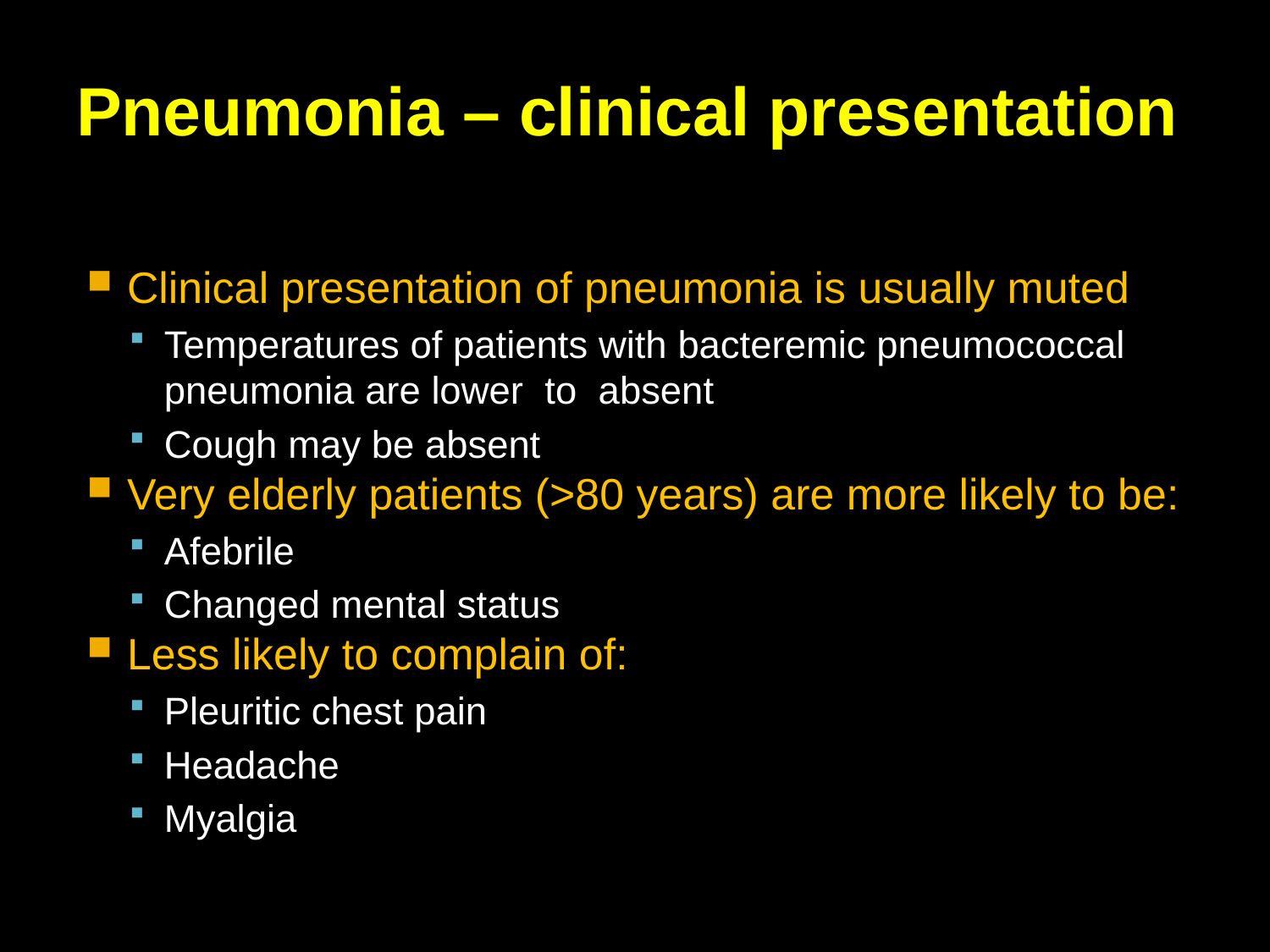

# Pneumonia – clinical presentation
Clinical presentation of pneumonia is usually muted
Temperatures of patients with bacteremic pneumococcal pneumonia are lower  to  absent
Cough may be absent
Very elderly patients (>80 years) are more likely to be:
Afebrile
Changed mental status
Less likely to complain of:
Pleuritic chest pain
Headache
Myalgia